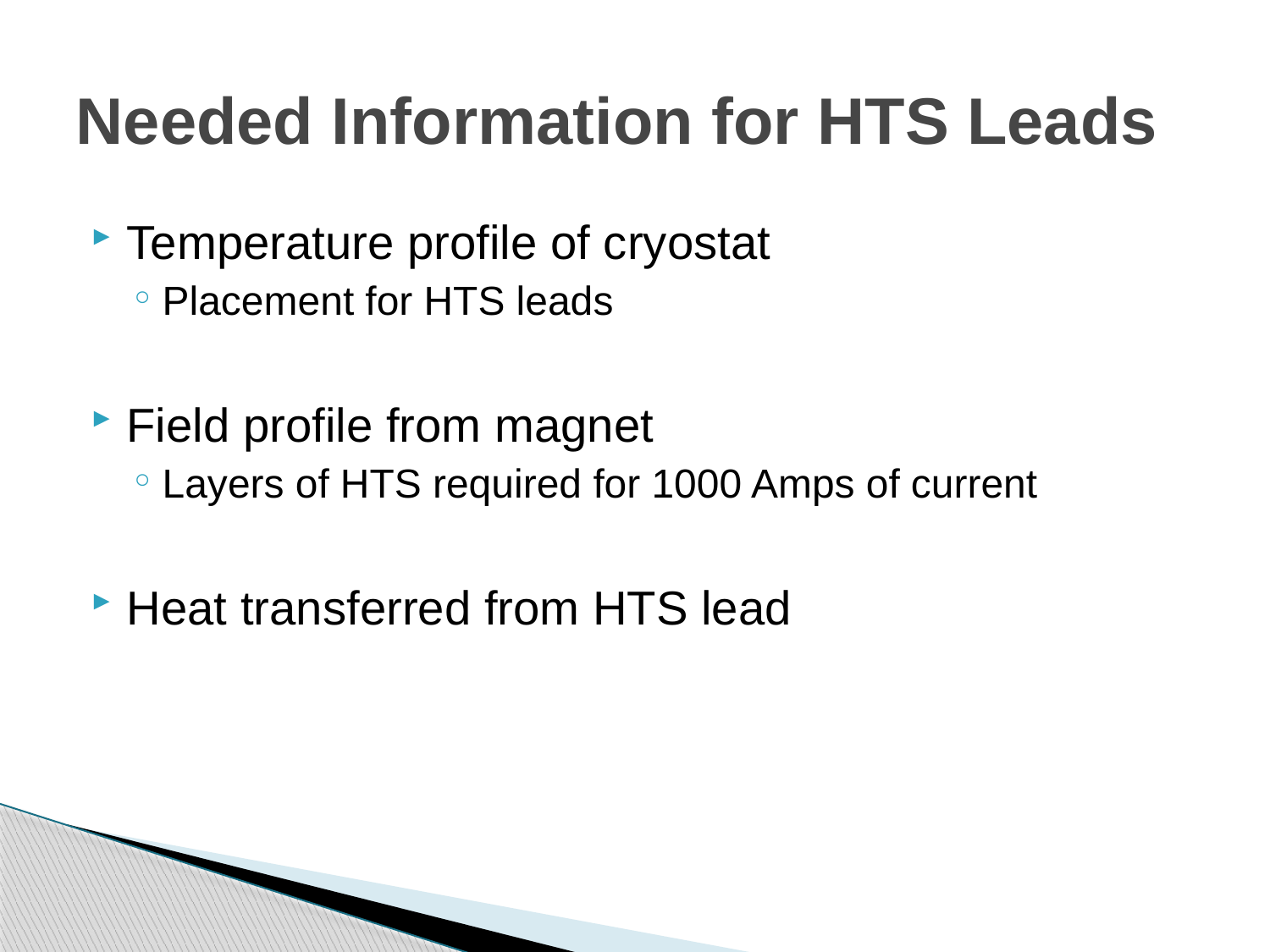

# Needed Information for HTS Leads
Temperature profile of cryostat
Placement for HTS leads

Field profile from magnet
Layers of HTS required for 1000 Amps of current

Heat transferred from HTS lead